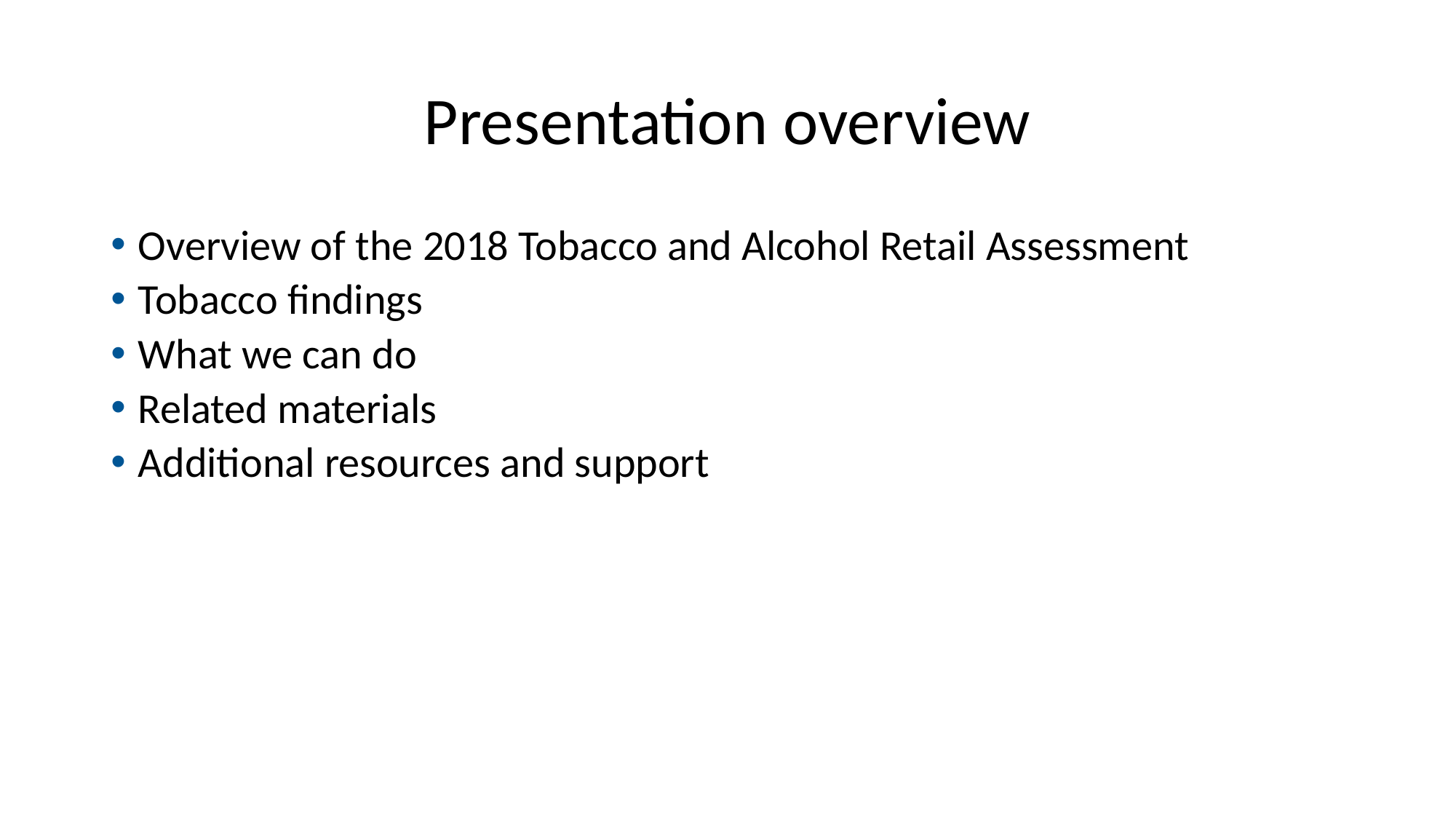

# Presentation overview
Overview of the 2018 Tobacco and Alcohol Retail Assessment
Tobacco findings
What we can do
Related materials
Additional resources and support